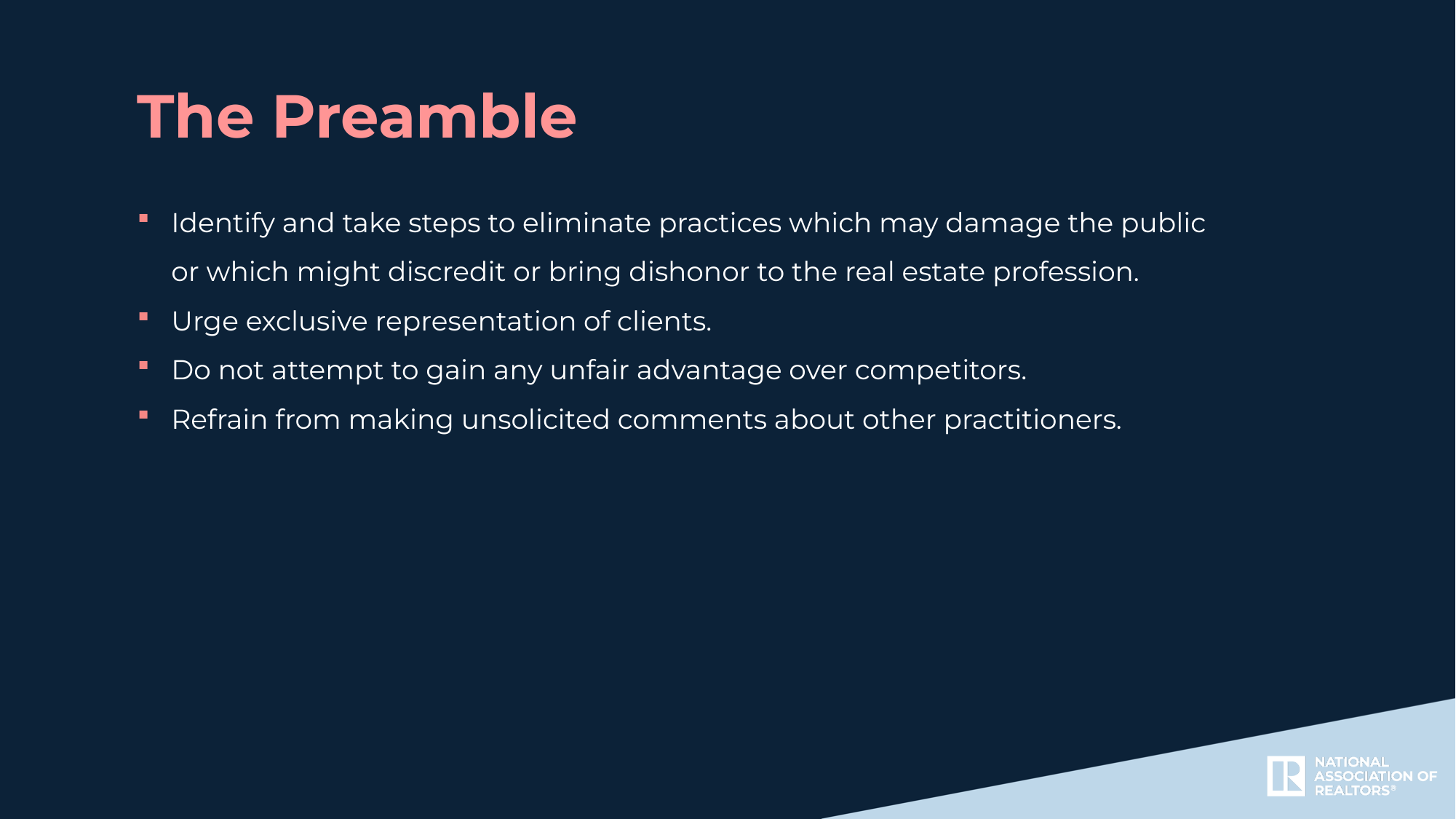

The Preamble
Identify and take steps to eliminate practices which may damage the public or which might discredit or bring dishonor to the real estate profession.
Urge exclusive representation of clients.
Do not attempt to gain any unfair advantage over competitors.
Refrain from making unsolicited comments about other practitioners.